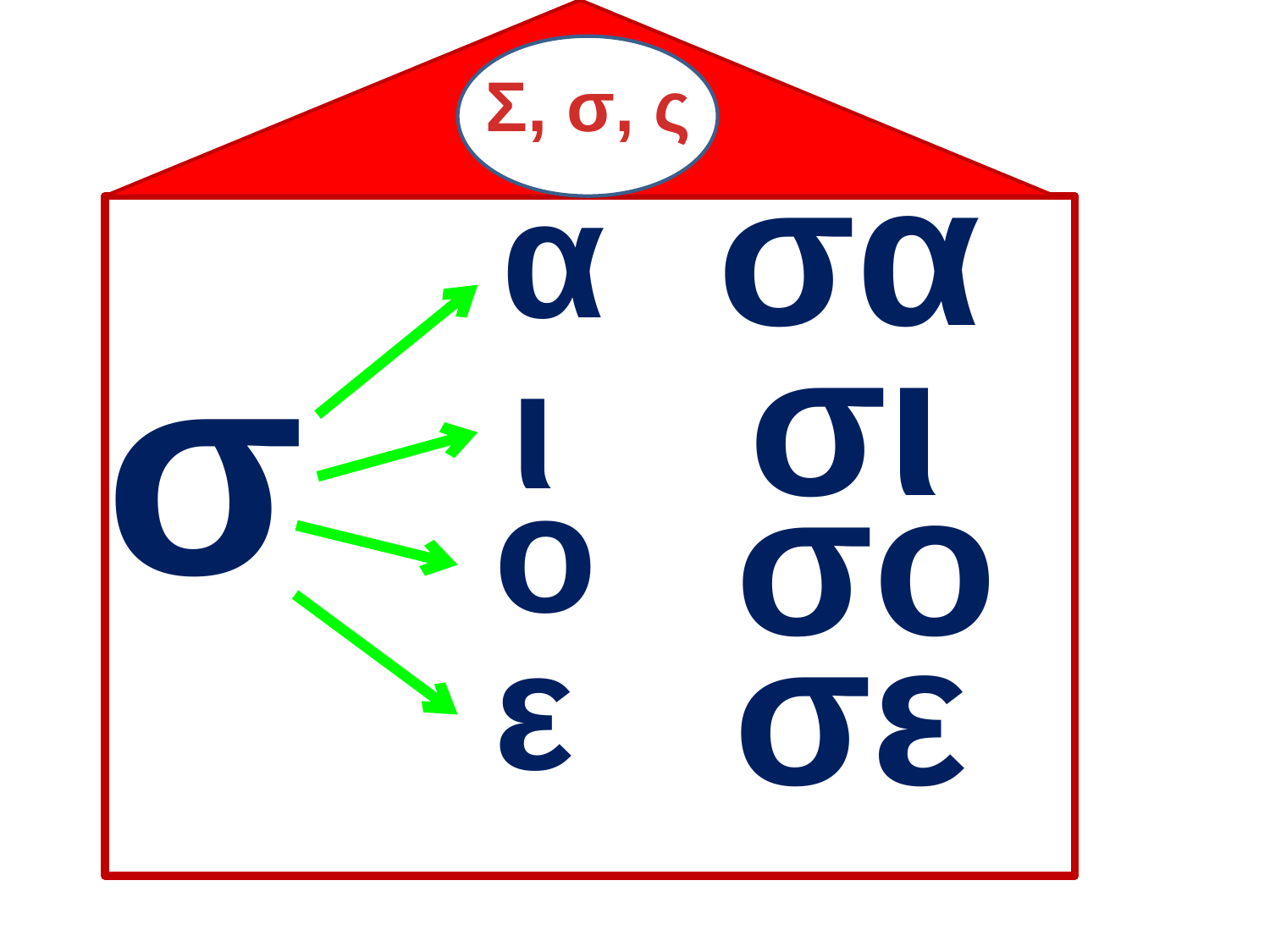

Σ, σ, ς
σα
α

σ
σι
ι
σο
ο
σε
ε